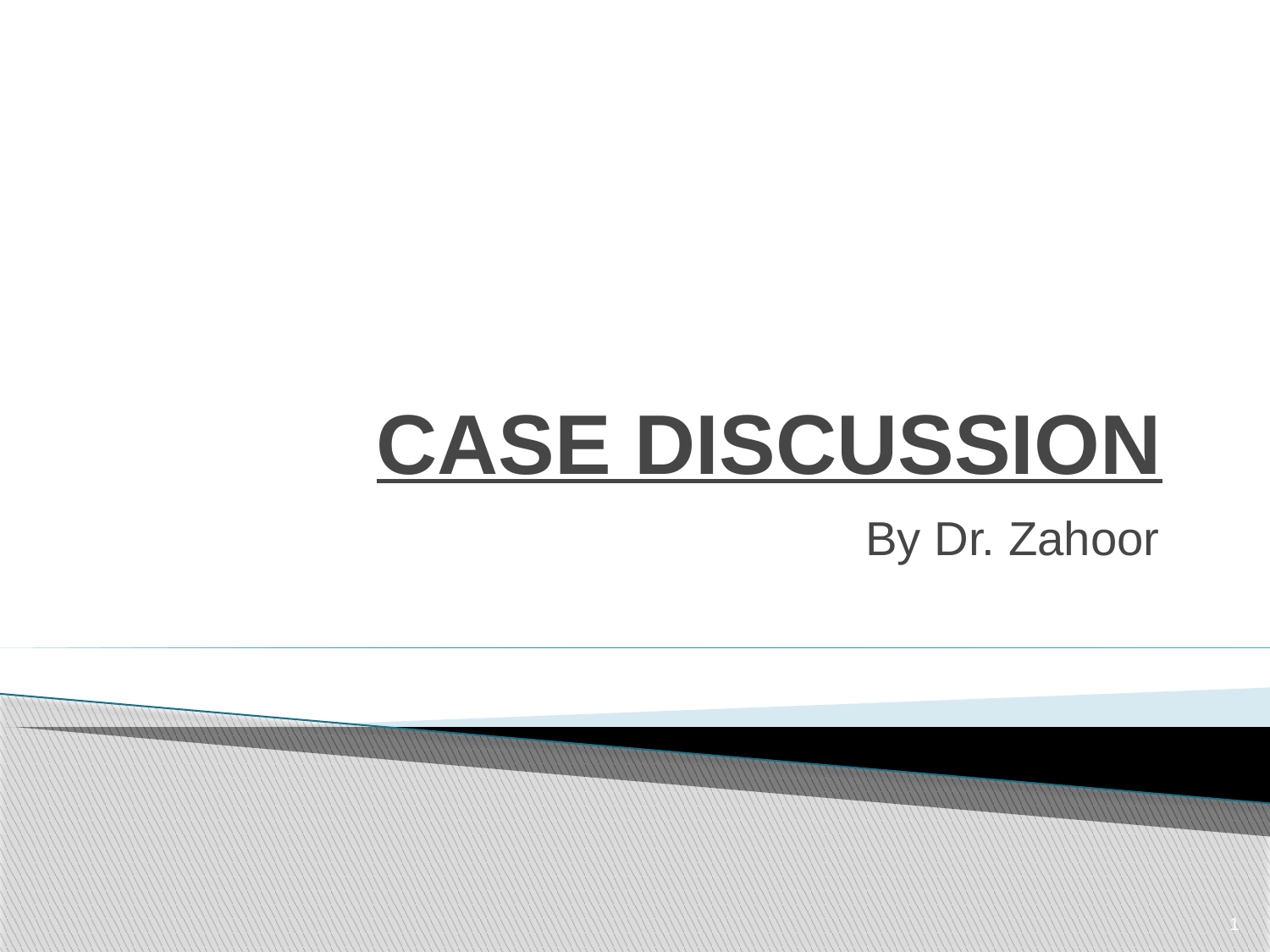

# CASE DISCUSSION
By Dr. Zahoor
1